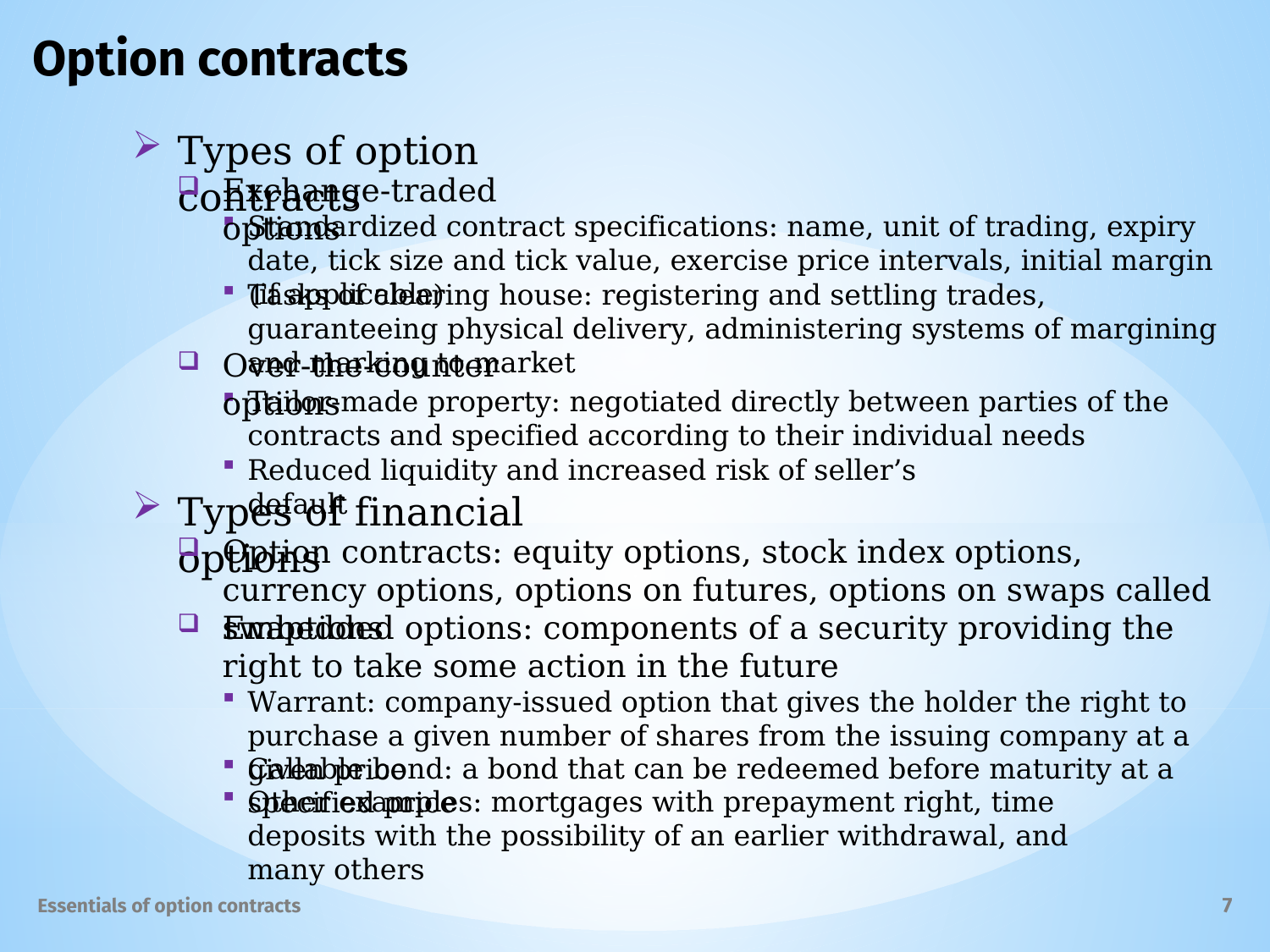

# Option contracts
Types of option contracts
Exchange-traded options
Standardized contract specifications: name, unit of trading, expiry date, tick size and tick value, exercise price intervals, initial margin (if applicable)
Tasks of clearing house: registering and settling trades, guaranteeing physical delivery, administering systems of margining and marking to market
Over-the-counter options
Tailor-made property: negotiated directly between parties of the contracts and specified according to their individual needs
Reduced liquidity and increased risk of seller’s default
Types of financial options
Option contracts: equity options, stock index options, currency options, options on futures, options on swaps called swaptions
Embedded options: components of a security providing the right to take some action in the future
Warrant: company-issued option that gives the holder the right to purchase a given number of shares from the issuing company at a given price
Callable bond: a bond that can be redeemed before maturity at a specified price
Other examples: mortgages with prepayment right, time deposits with the possibility of an earlier withdrawal, and many others
Essentials of option contracts
7